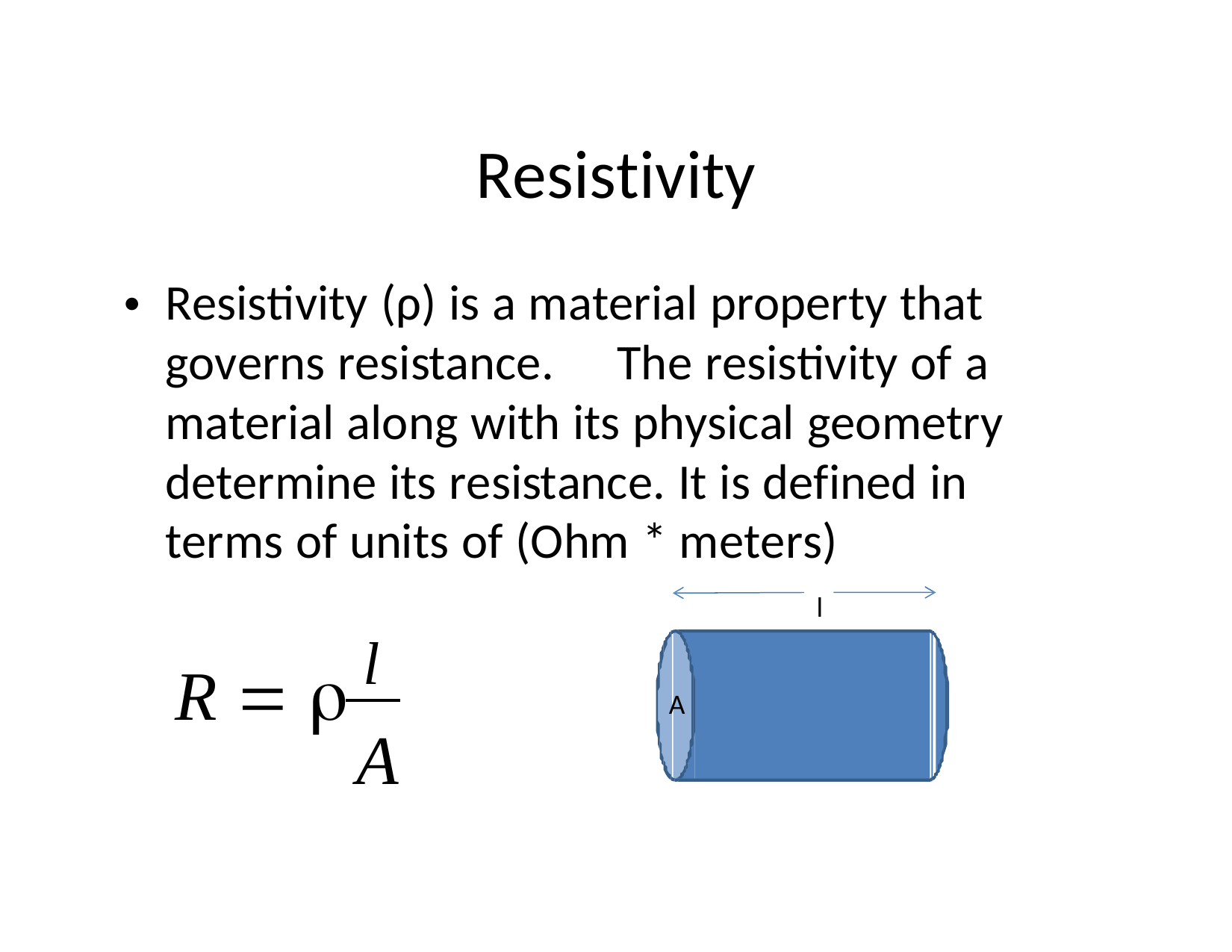

Resistivity
Resistivity (ρ) is a material property that governs resistance.	The resistivity of a material along with its physical geometry determine its resistance. It is defined in terms of units of (Ohm * meters)
l

R = ρ	l

A

A